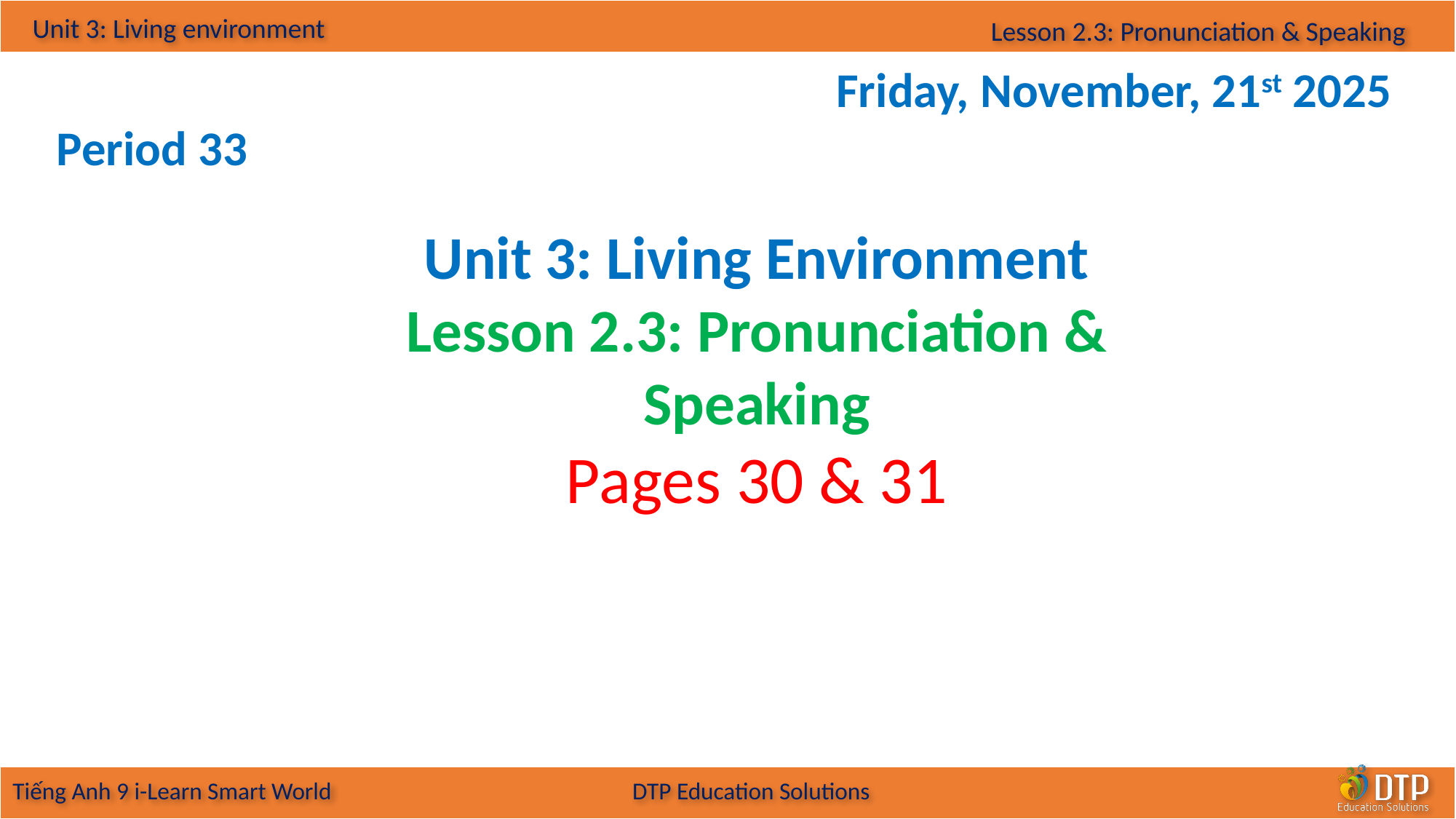

Friday, November, 21st 2025
Period 33
Unit 3: Living Environment
Lesson 2.3: Pronunciation & Speaking
Pages 30 & 31